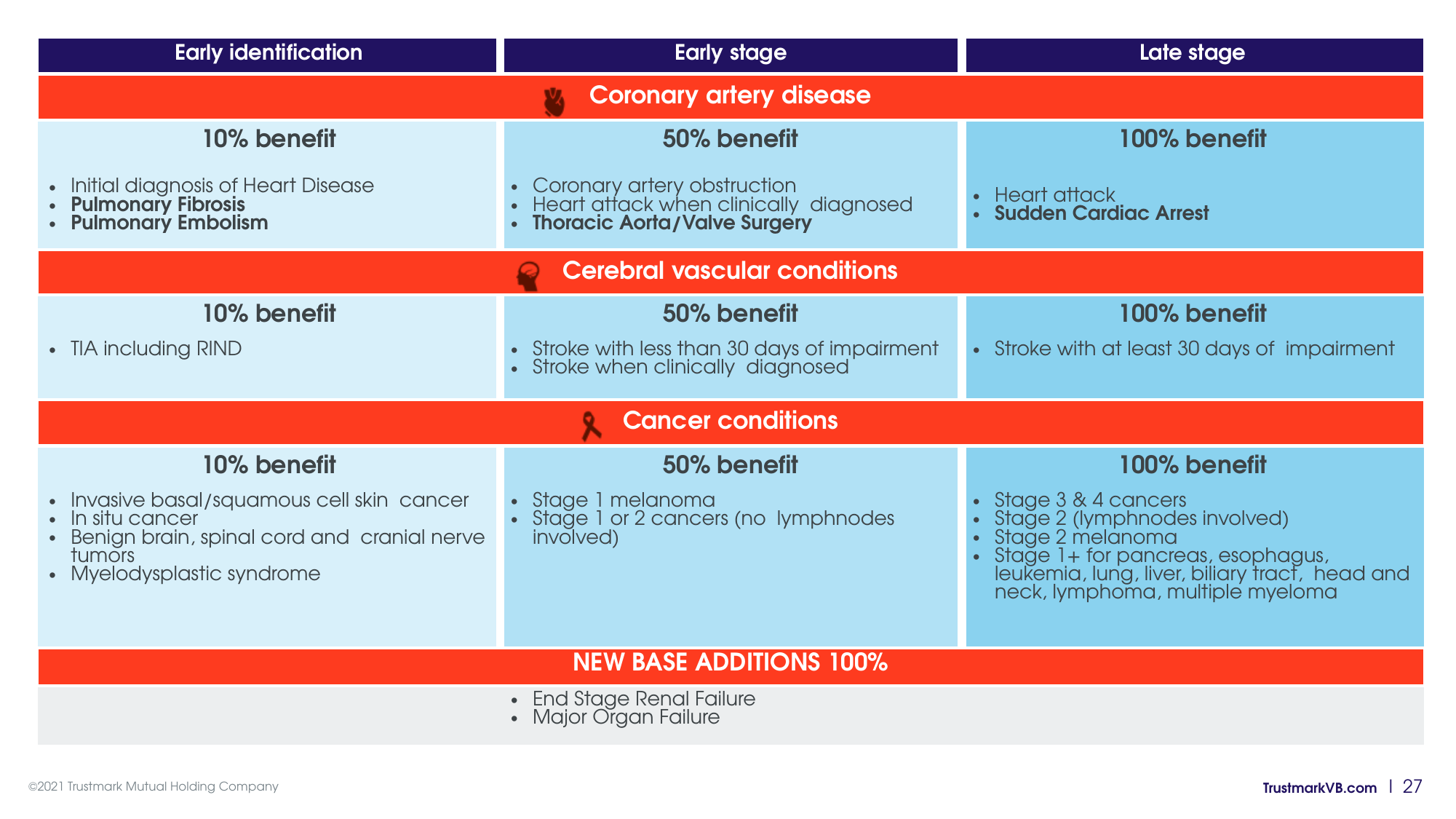

| Early identification | Early stage | Late stage |
| --- | --- | --- |
| Coronary artery disease |  |  |
| 10% benefit | 50% benefit | 100% benefit |
| Initial diagnosis of Heart Disease Pulmonary Fibrosis Pulmonary Embolism | Coronary artery obstruction Heart attack when clinically diagnosed Thoracic Aorta/Valve Surgery | Heart attack Sudden Cardiac Arrest |
| Cerebral vascular conditions |  |  |
| 10% benefit | 50% benefit | 100% benefit |
| TIA including RIND | Stroke with less than 30 days of impairment Stroke when clinically diagnosed | Stroke with at least 30 days of impairment |
| Cancer conditions |  |  |
| 10% benefit | 50% benefit | 100% benefit |
| Invasive basal/squamous cell skin cancer In situ cancer Benign brain, spinal cord and cranial nerve tumors Myelodysplastic syndrome | Stage 1 melanoma Stage 1 or 2 cancers (no lymphnodes involved) | Stage 3 & 4 cancers Stage 2 (lymphnodes involved) Stage 2 melanoma Stage 1+ for pancreas, esophagus, leukemia, lung, liver, biliary tract, head and neck, lymphoma, multiple myeloma |
| NEW BASE ADDITIONS 100% |  |  |
|  | End Stage Renal Failure Major Organ Failure |  |

  TrustmarkVB.com   I  27